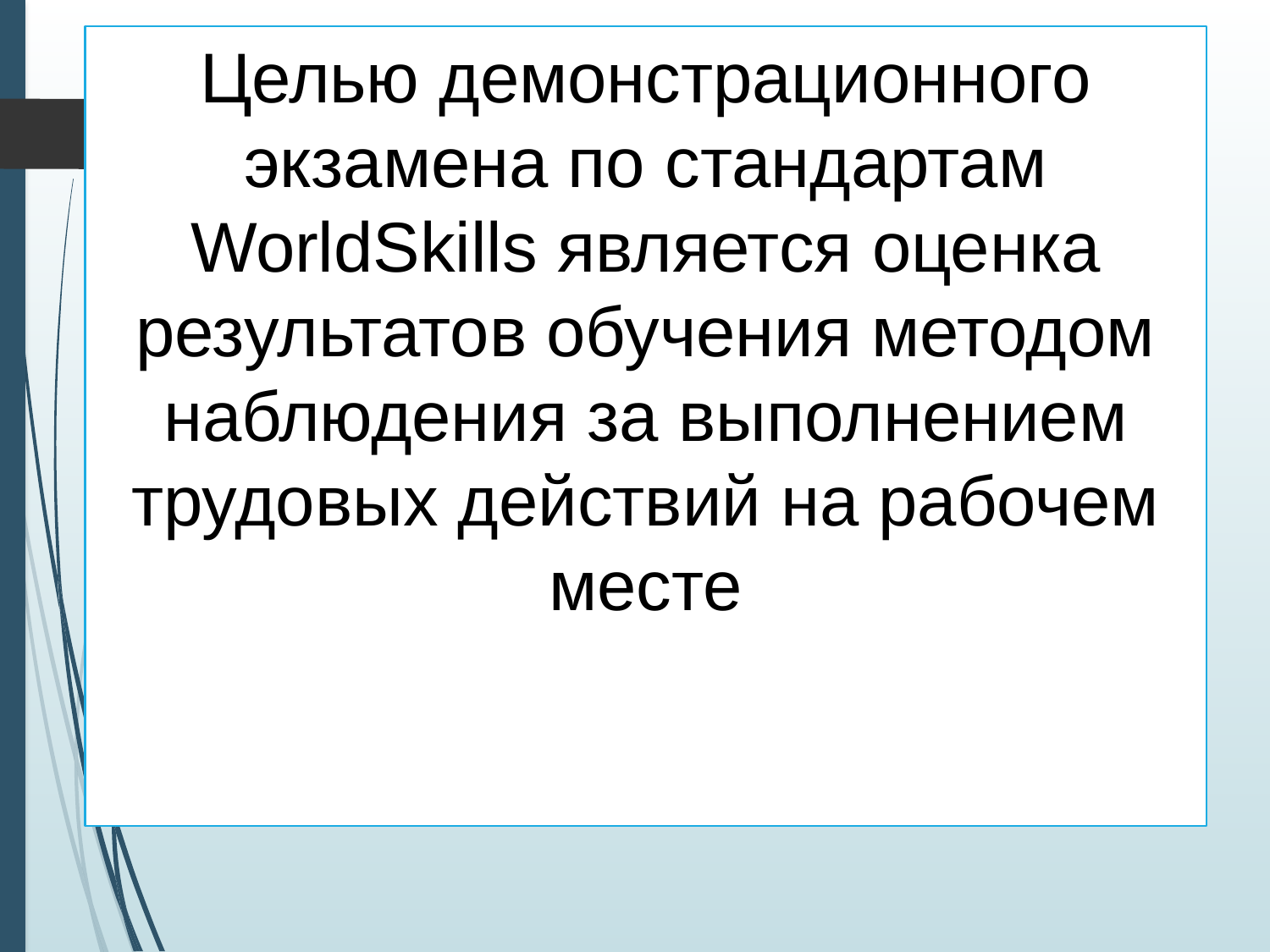

# Целью демонстрационного экзамена по стандартам WorldSkills является оценка результатов обучения методом наблюдения за выполнением трудовых действий на рабочем месте